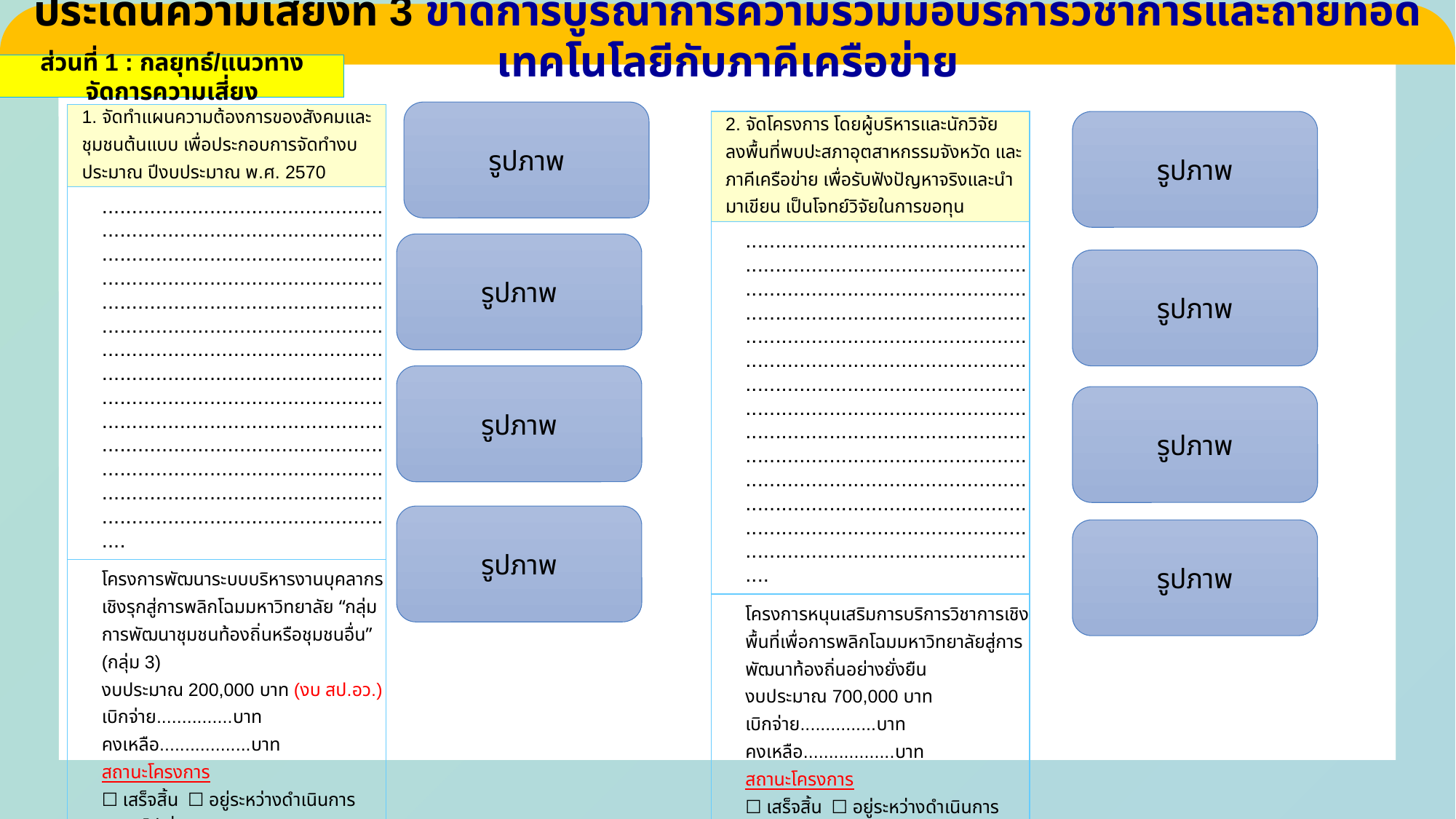

ประเด็นความเสี่ยงที่ 3 ขาดการบูรณาการความร่วมมือบริการวิชาการและถ่ายทอดเทคโนโลยีกับภาคีเครือข่าย
ส่วนที่ 1 : กลยุทธ์/แนวทางจัดการความเสี่ยง
รูปภาพ
| 1. จัดทำแผนความต้องการของสังคมและชุมชนต้นแบบ เพื่อประกอบการจัดทำงบประมาณ ปีงบประมาณ พ.ศ. 2570 |
| --- |
| ...................................................................................................................................................................................................................................................................................................................................................................................................................................................................................................................................................................................................................................................................................... |
| โครงการพัฒนาระบบบริหารงานบุคลากรเชิงรุกสู่การพลิกโฉมมหาวิทยาลัย “กลุ่มการพัฒนาชุมชนท้องถิ่นหรือชุมชนอื่น” (กลุ่ม 3) งบประมาณ 200,000 บาท (งบ สป.อว.) เบิกจ่าย...............บาท คงเหลือ..................บาท สถานะโครงการ ☐ เสร็จสิ้น ☐ อยู่ระหว่างดำเนินการ ☐ ยังไม่เริ่ม ☐ ยกเลิก |
| หน่วยงานที่รับผิดชอบ : สถาบันวิจัยและพัฒนา กองนโยบายและแผน |
| 2. จัดโครงการ โดยผู้บริหารและนักวิจัยลงพื้นที่พบปะสภาอุตสาหกรรมจังหวัด และภาคีเครือข่าย เพื่อรับฟังปัญหาจริงและนำมาเขียน เป็นโจทย์วิจัยในการขอทุน |
| --- |
| ...................................................................................................................................................................................................................................................................................................................................................................................................................................................................................................................................................................................................................................................................................... |
| โครงการหนุนเสริมการบริการวิชาการเชิงพื้นที่เพื่อการพลิกโฉมมหาวิทยาลัยสู่การพัฒนาท้องถิ่นอย่างยั่งยืน งบประมาณ 700,000 บาท เบิกจ่าย...............บาท คงเหลือ..................บาท สถานะโครงการ ☐ เสร็จสิ้น ☐ อยู่ระหว่างดำเนินการ ☐ ยังไม่เริ่ม ☐ ยกเลิก |
| หน่วยงานที่รับผิดชอบ : สถาบันวิจัยและพัฒนา |
รูปภาพ
รูปภาพ
รูปภาพ
รูปภาพ
รูปภาพ
รูปภาพ
รูปภาพ